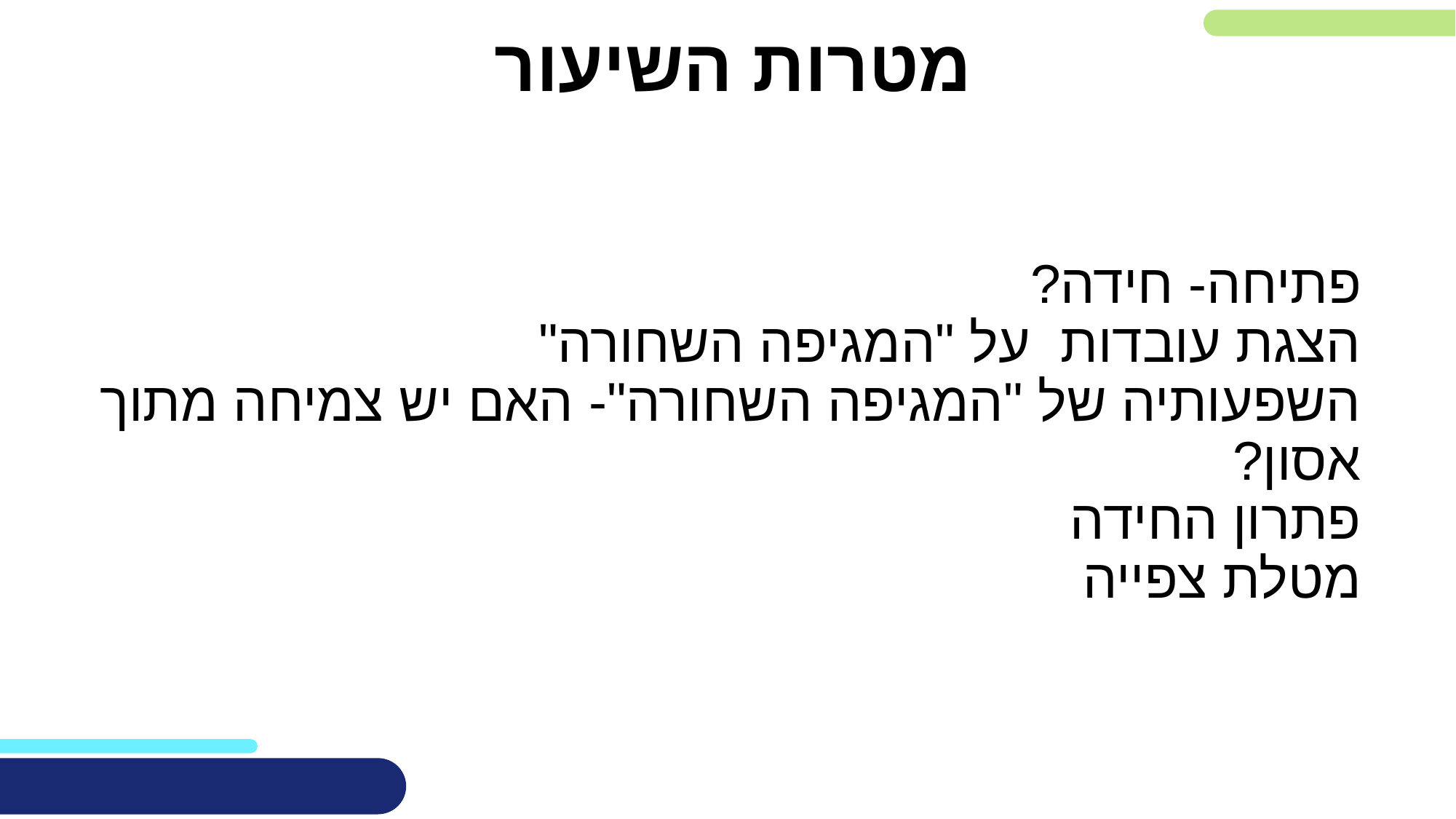

מטרות השיעור
# פתיחה- חידה? הצגת עובדות  על "המגיפה השחורה" השפעותיה של "המגיפה השחורה"- האם יש צמיחה מתוך אסון? פתרון החידה מטלת צפייה